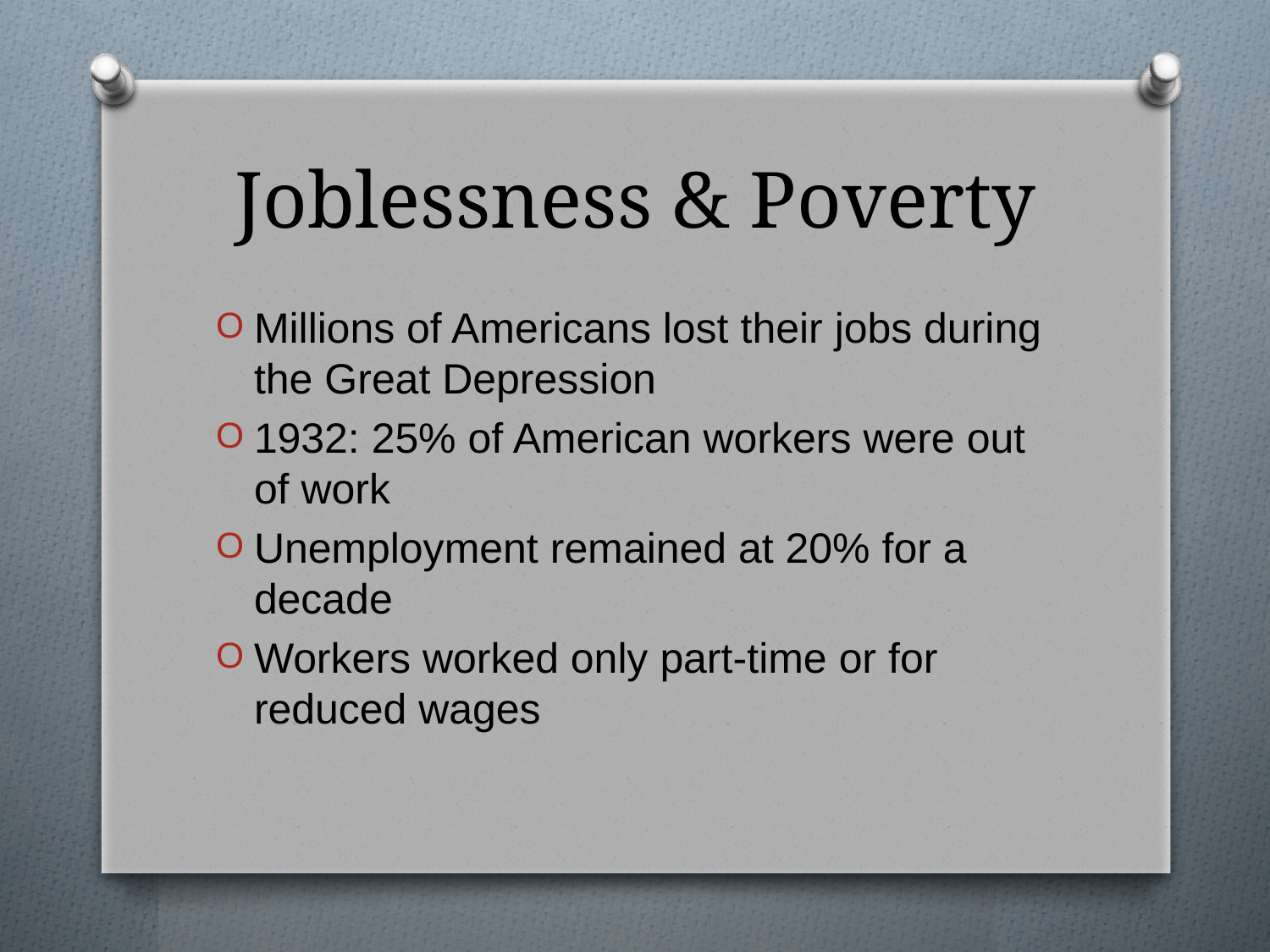

# Joblessness & Poverty
Millions of Americans lost their jobs during the Great Depression
1932: 25% of American workers were out of work
Unemployment remained at 20% for a decade
Workers worked only part-time or for reduced wages